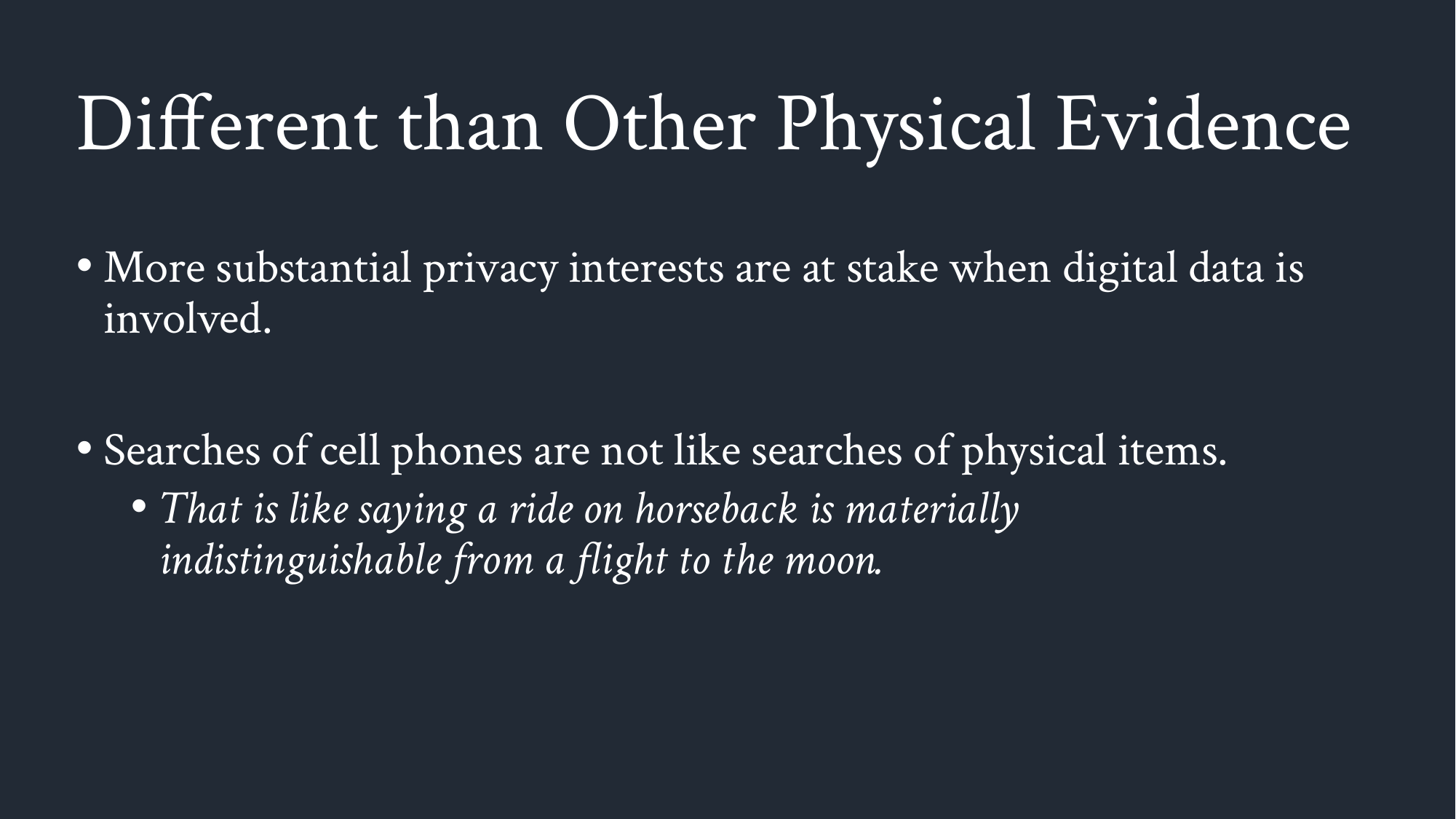

# Different than Other Physical Evidence
More substantial privacy interests are at stake when digital data is involved.

Searches of cell phones are not like searches of physical items.
That is like saying a ride on horseback is materially indistinguishable from a flight to the moon.